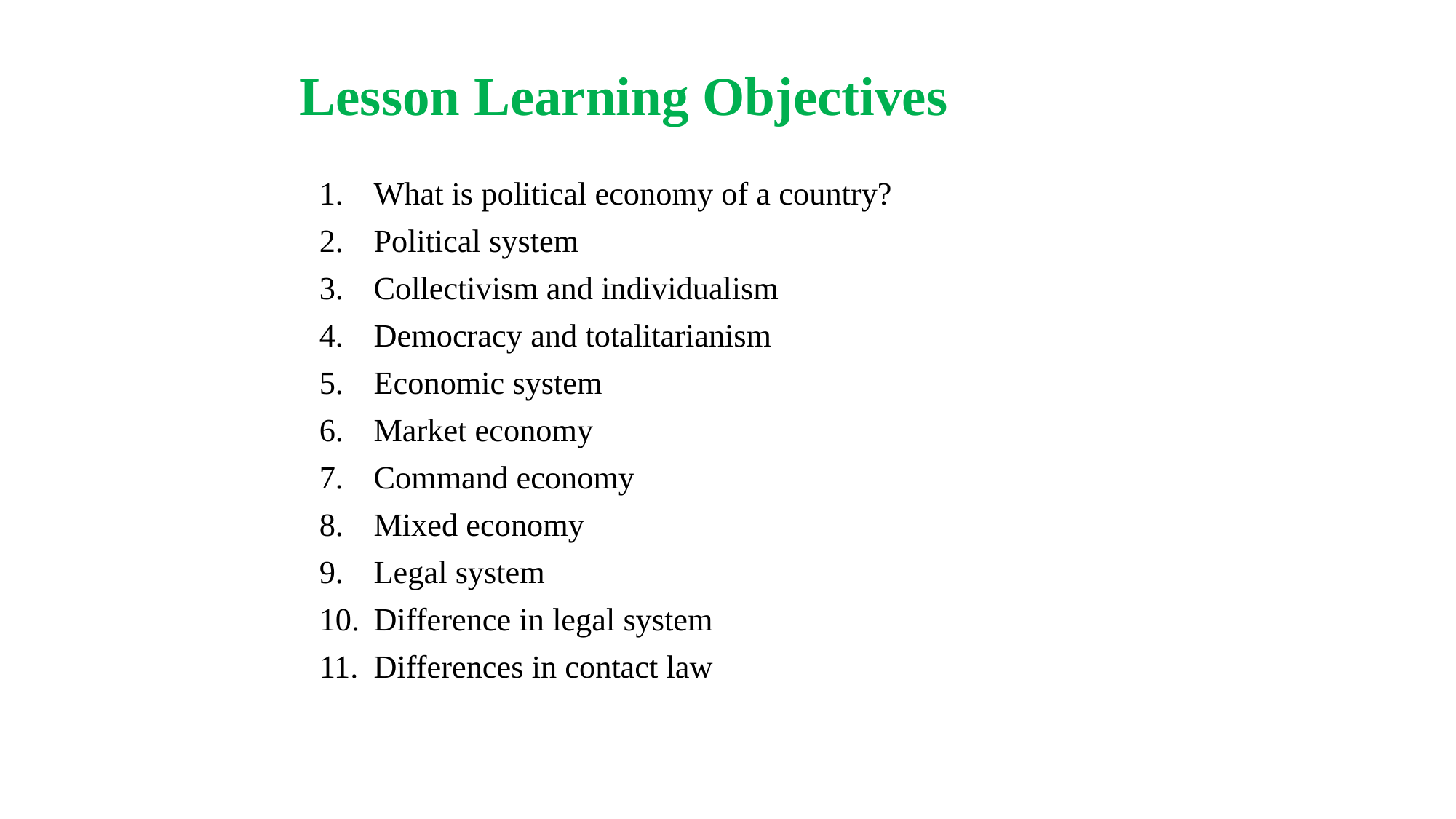

# Lesson Learning Objectives
What is political economy of a country?
Political system
Collectivism and individualism
Democracy and totalitarianism
Economic system
Market economy
Command economy
Mixed economy
Legal system
Difference in legal system
Differences in contact law